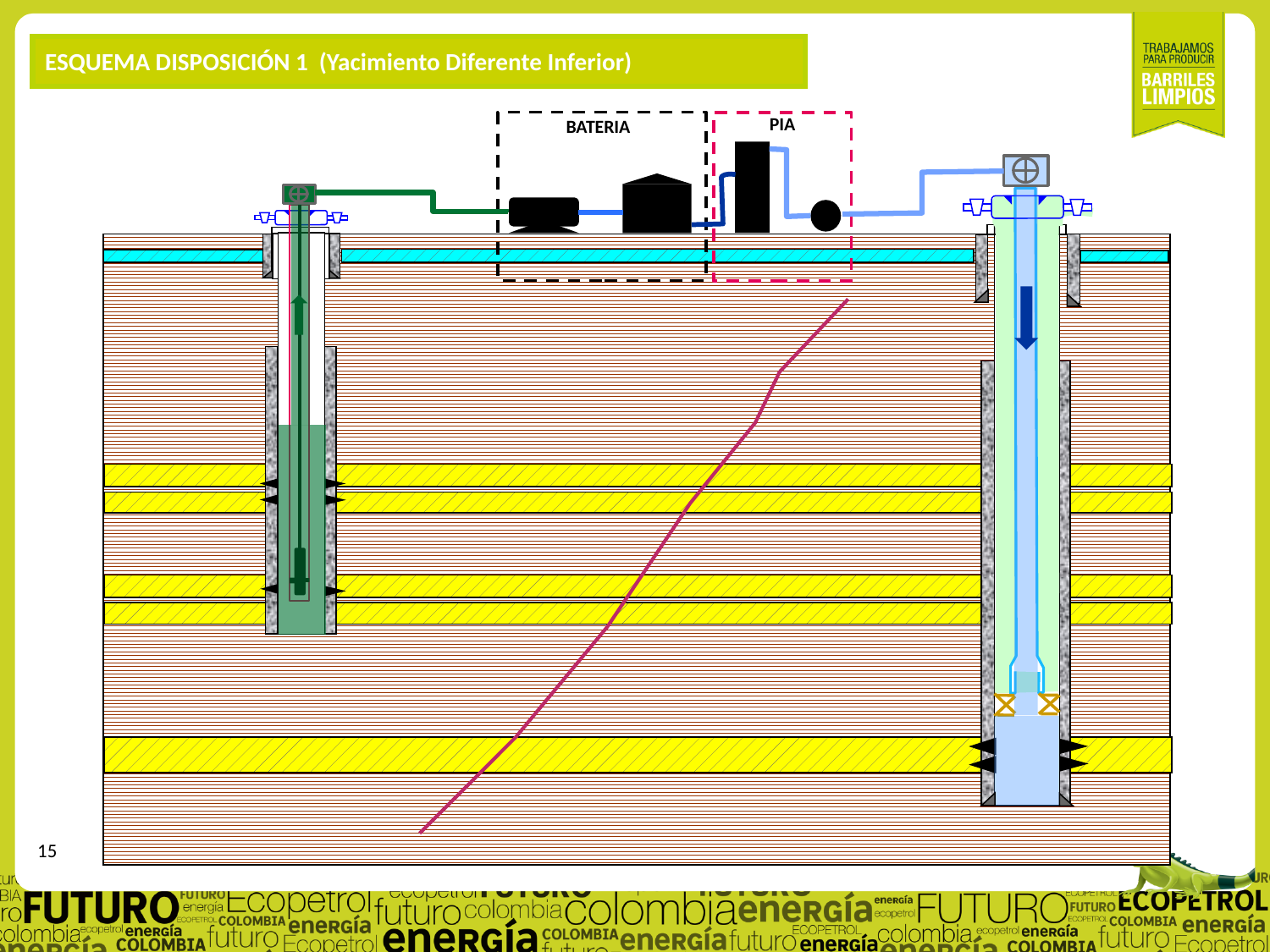

ESQUEMA DISPOSICIÓN 1  (Yacimiento Diferente Inferior)
PIA
BATERIA

15